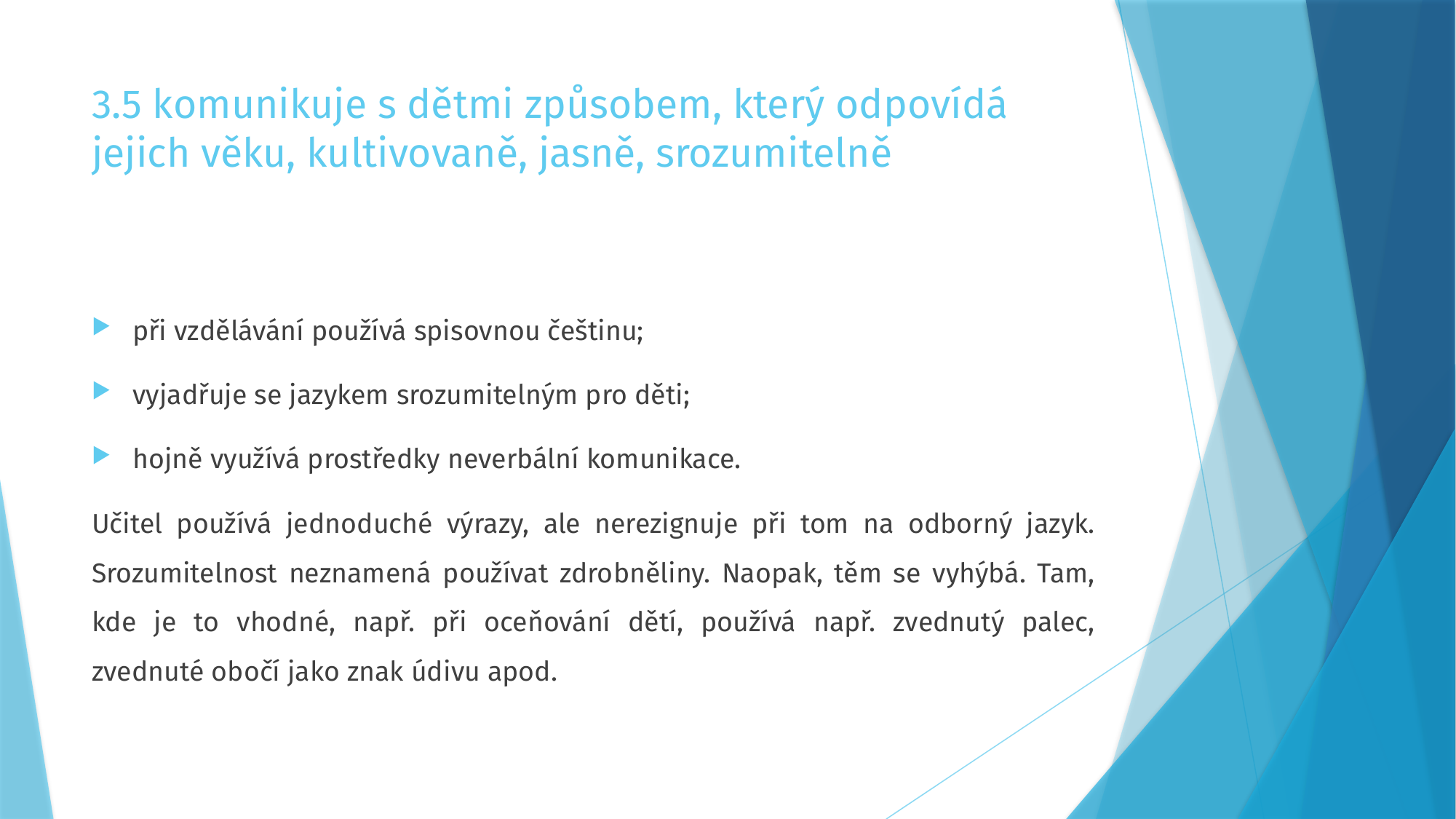

# 3.5 komunikuje s dětmi způsobem, který odpovídá jejich věku, kultivovaně, jasně, srozumitelně
při vzdělávání používá spisovnou češtinu;
vyjadřuje se jazykem srozumitelným pro děti;
hojně využívá prostředky neverbální komunikace.
Učitel používá jednoduché výrazy, ale nerezignuje při tom na odborný jazyk. Srozumitelnost neznamená používat zdrobněliny. Naopak, těm se vyhýbá. Tam, kde je to vhodné, např. při oceňování dětí, používá např. zvednutý palec, zvednuté obočí jako znak údivu apod.